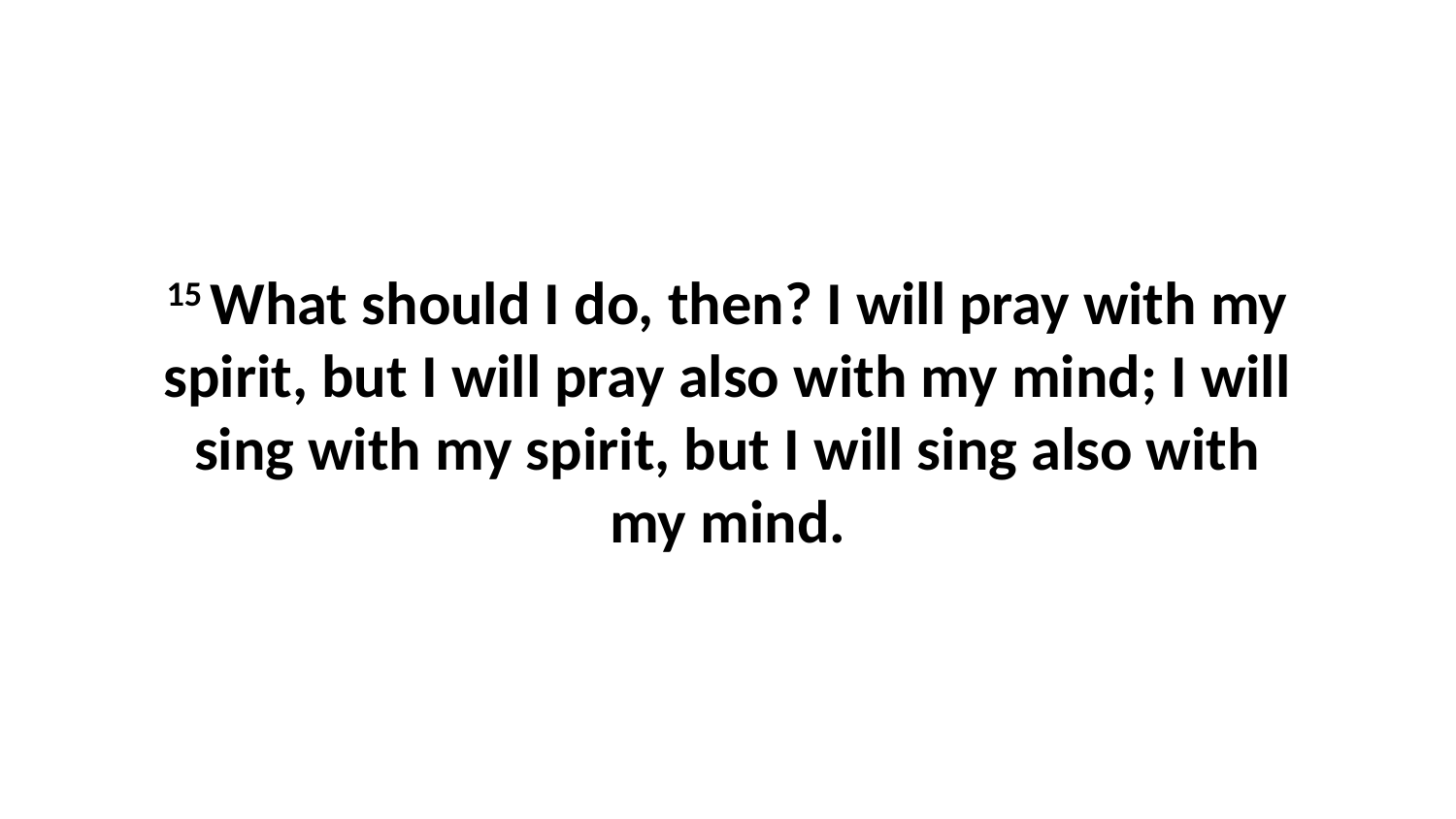

15 What should I do, then? I will pray with my spirit, but I will pray also with my mind; I will sing with my spirit, but I will sing also with my mind.